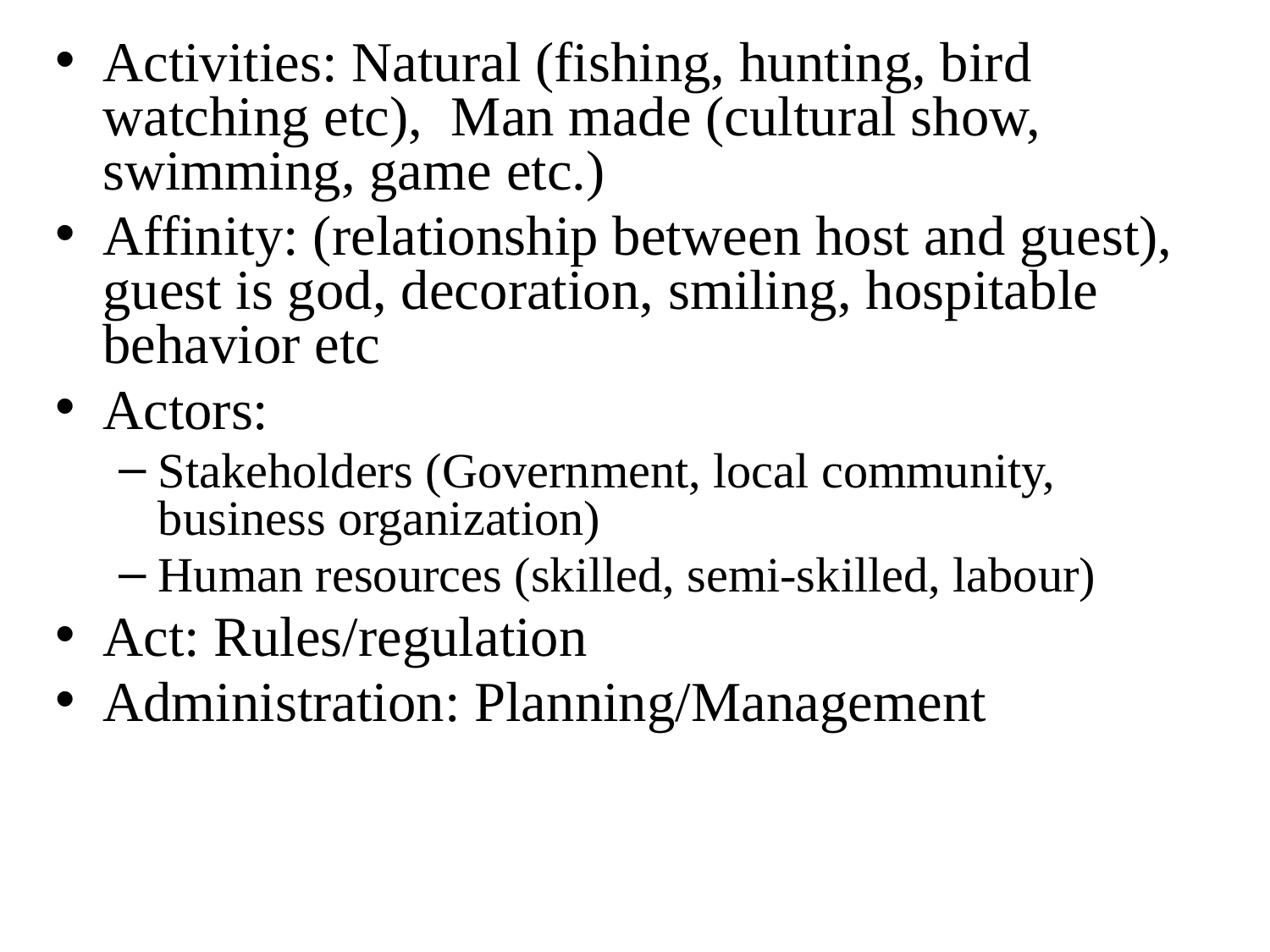

Activities: Natural (fishing, hunting, bird watching etc),  Man made (cultural show, swimming, game etc.)
Affinity: (relationship between host and guest), guest is god, decoration, smiling, hospitable behavior etc
Actors:
Stakeholders (Government, local community, business organization)
Human resources (skilled, semi-skilled, labour)
Act: Rules/regulation
Administration: Planning/Management